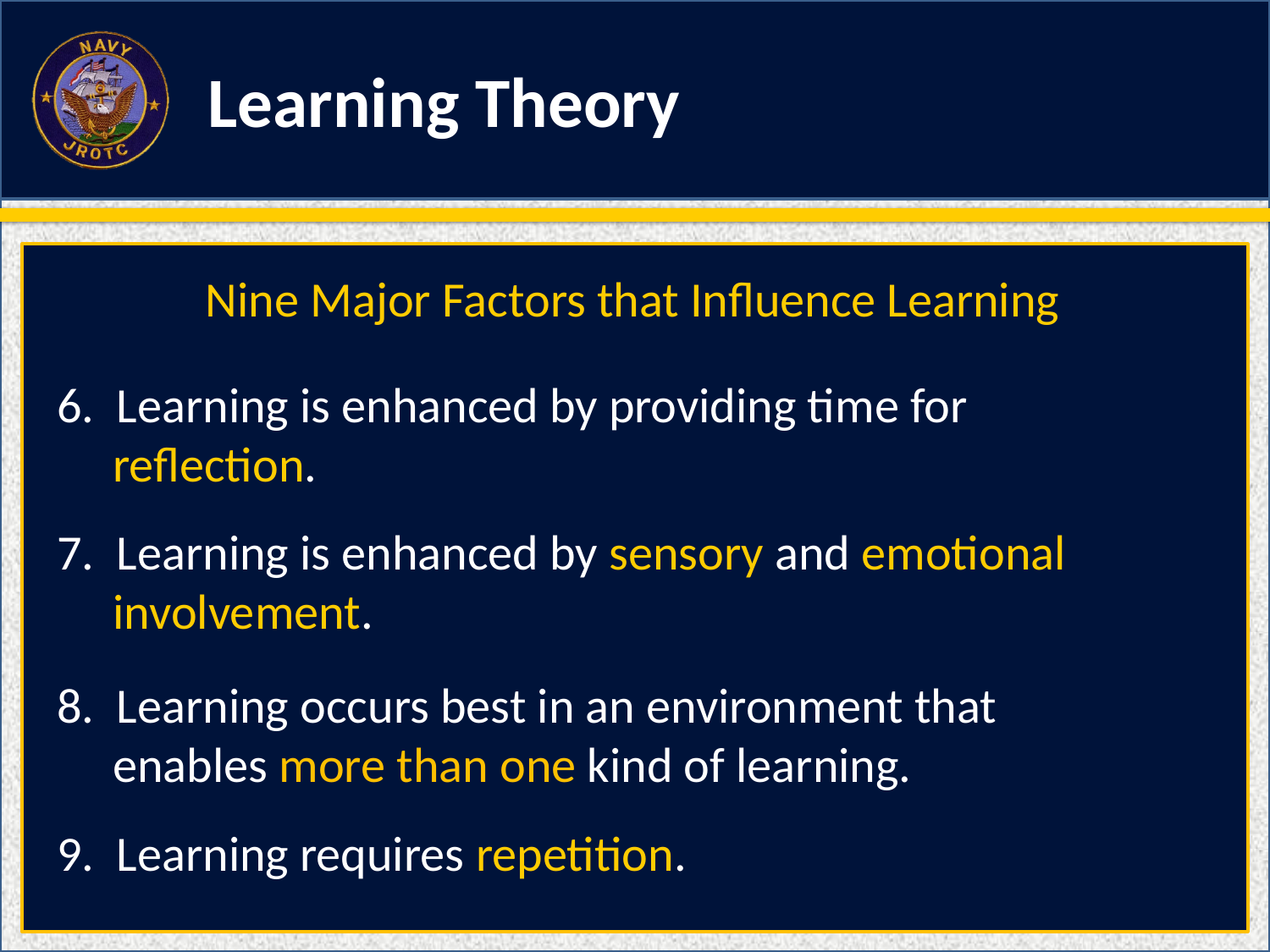

Learning Theory
Nine Major Factors that Influence Learning
6.  Learning is enhanced by providing time for
     reflection.

7.  Learning is enhanced by sensory and emotional
     involvement.
8.  Learning occurs best in an environment that
     enables more than one kind of learning.

9.  Learning requires repetition.